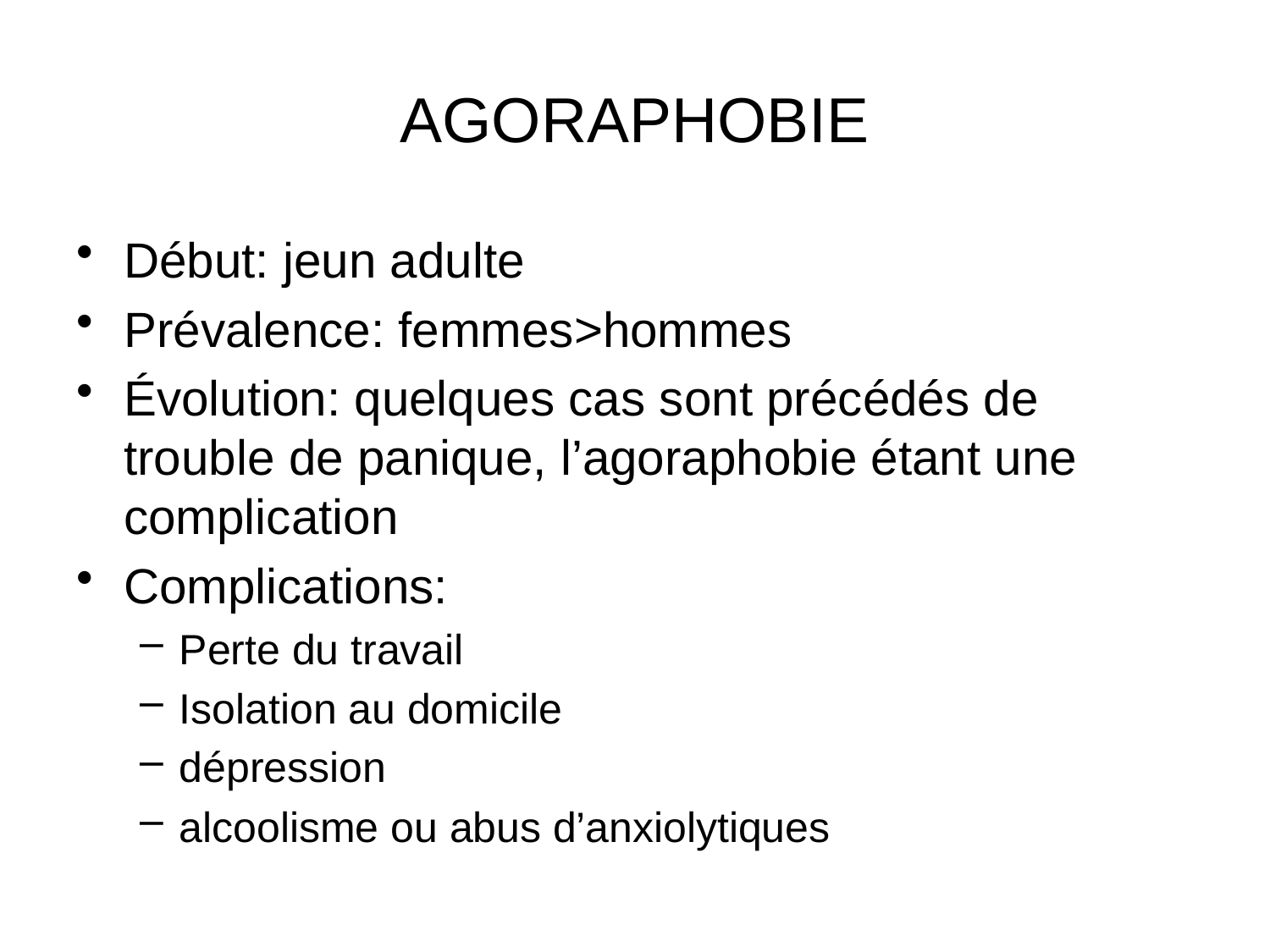

# AGORAPHOBIE
Début: jeun adulte
Prévalence: femmes>hommes
Évolution: quelques cas sont précédés de trouble de panique, l’agoraphobie étant une complication
Complications:
Perte du travail
Isolation au domicile
dépression
alcoolisme ou abus d’anxiolytiques